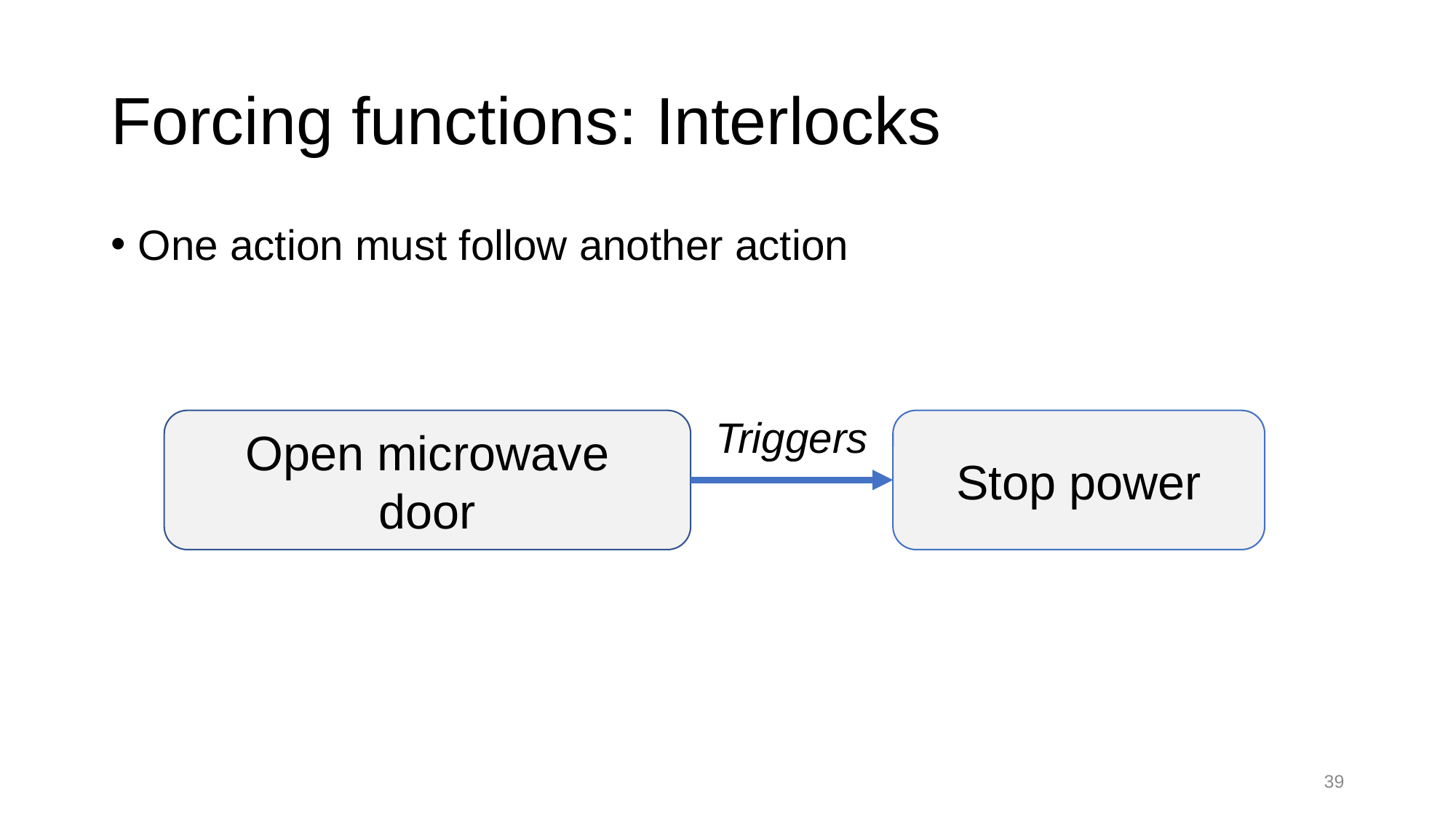

# Forcing functions: Interlocks
One action must follow another action
Triggers
Stop power
Open microwave
door
39